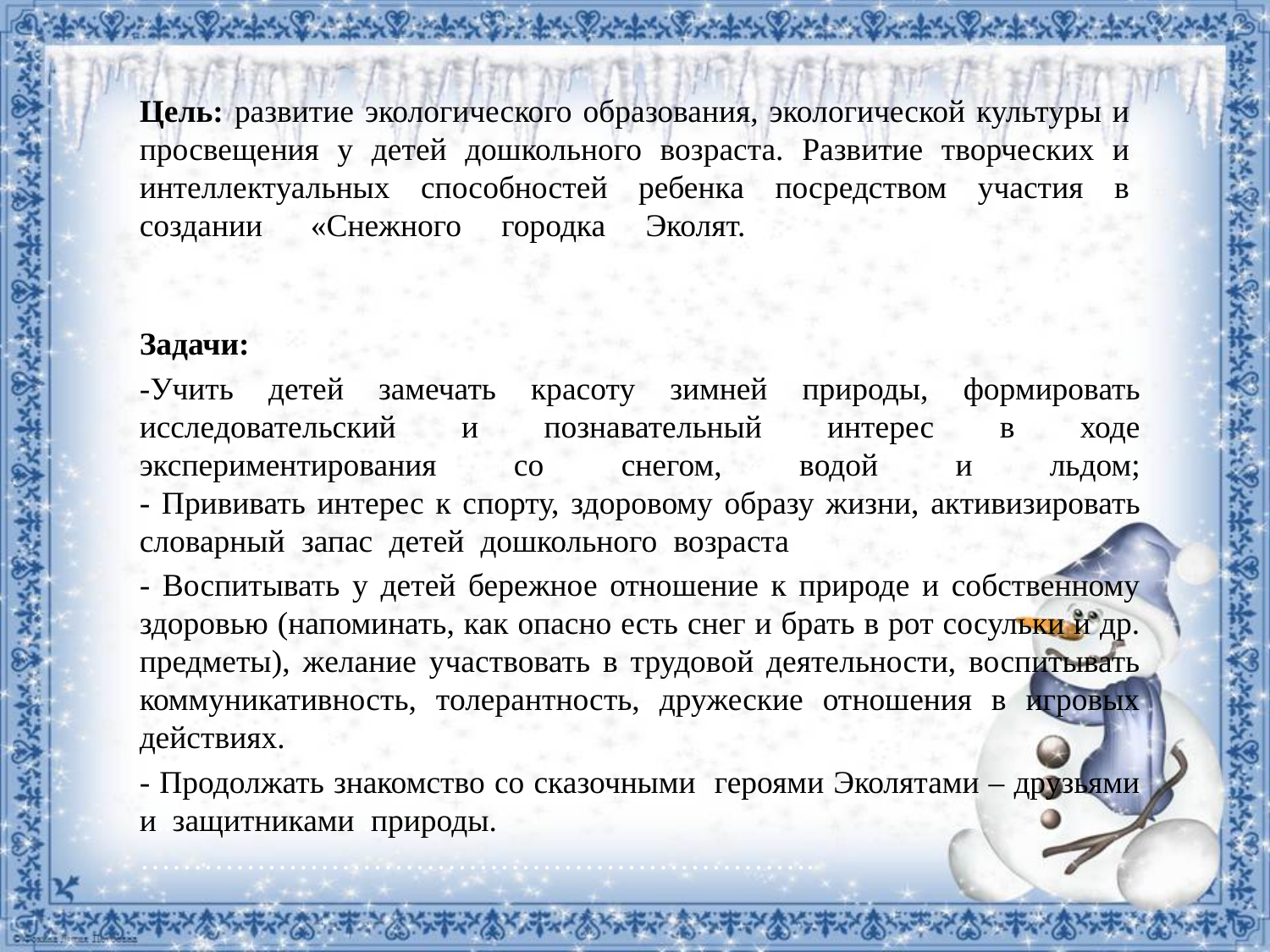

# Цель: развитие экологического образования, экологической культуры и просвещения у детей дошкольного возраста. Развитие творческих и интеллектуальных способностей ребенка посредством участия в создании…..«Снежного….городка….Эколят.»……………………………...
Задачи:
-Учить детей замечать красоту зимней природы, формировать исследовательский и познавательный интерес в ходе экспериментирования со снегом, водой и льдом;
- Прививать интерес к спорту, здоровому образу жизни, активизировать словарный..запас..детей..дошкольного..возраста;………………………
- Воспитывать у детей бережное отношение к природе и собственному здоровью (напоминать, как опасно есть снег и брать в рот сосульки и др. предметы), желание участвовать в трудовой деятельности, воспитывать коммуникативность, толерантность, дружеские отношения в игровых действиях.
- Продолжать знакомство со сказочными  героями Эколятами – друзьями и..защитниками..природы.……………………………………………………….